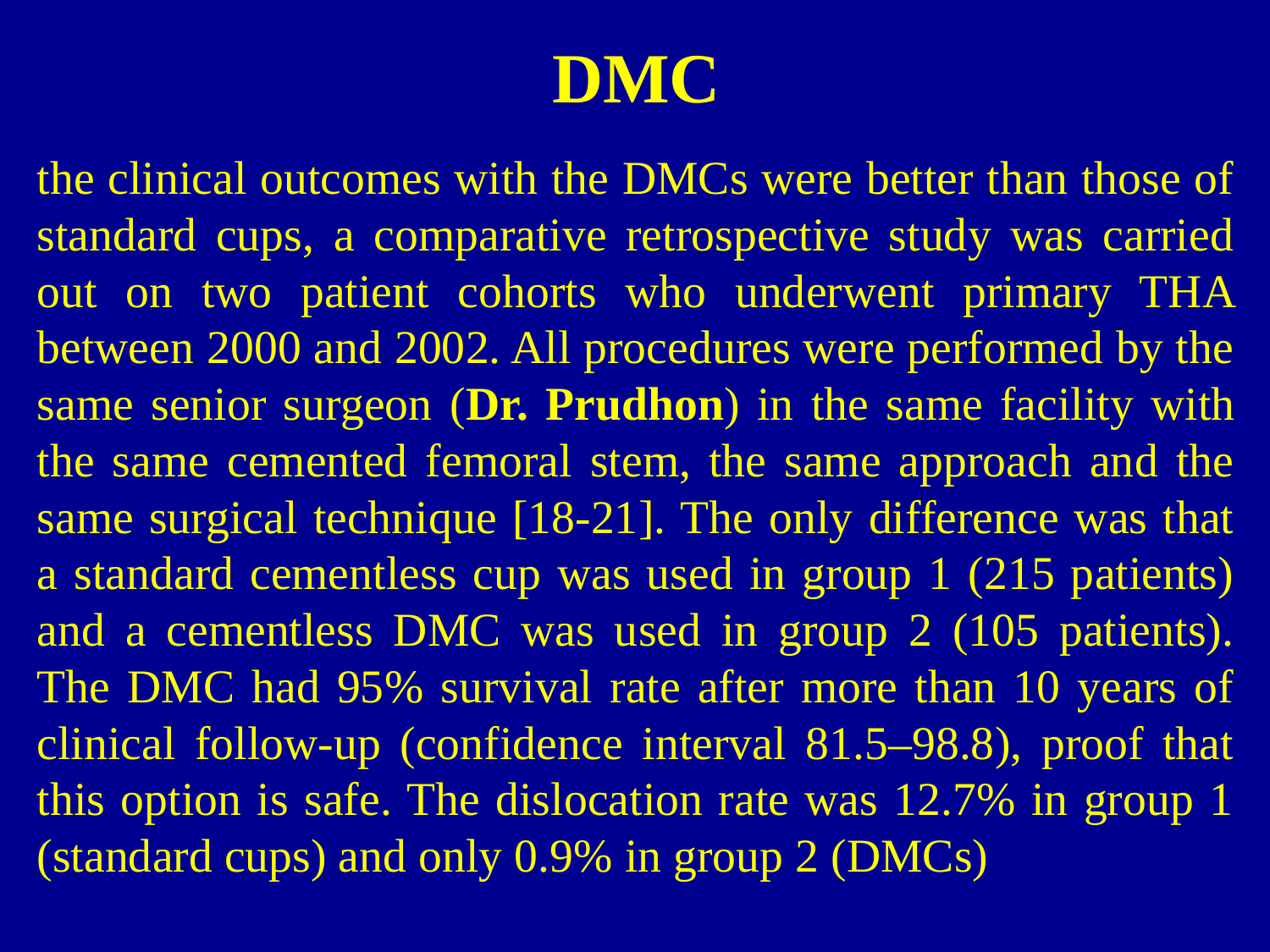

# DMC
the clinical outcomes with the DMCs were better than those of standard cups, a comparative retrospective study was carried out on two patient cohorts who underwent primary THA between 2000 and 2002. All procedures were performed by the same senior surgeon (Dr. Prudhon) in the same facility with the same cemented femoral stem, the same approach and the same surgical technique [18-21]. The only difference was that a standard cementless cup was used in group 1 (215 patients) and a cementless DMC was used in group 2 (105 patients). The DMC had 95% survival rate after more than 10 years of clinical follow-up (confidence interval 81.5–98.8), proof that this option is safe. The dislocation rate was 12.7% in group 1 (standard cups) and only 0.9% in group 2 (DMCs)